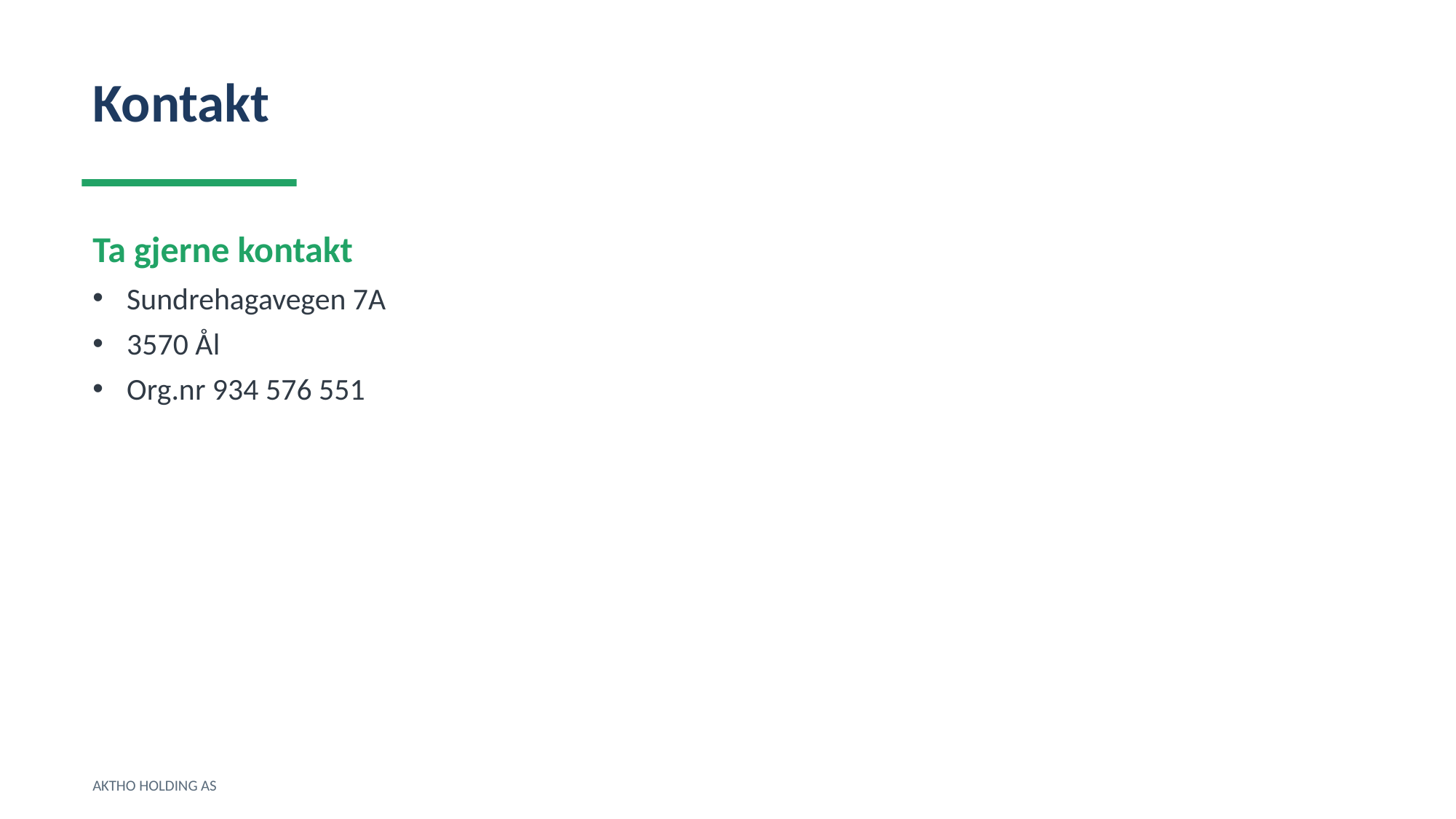

Kontakt

Ta gjerne kontakt
Sundrehagavegen 7A
3570 Ål
Org.nr 934 576 551
AKTHO HOLDING AS